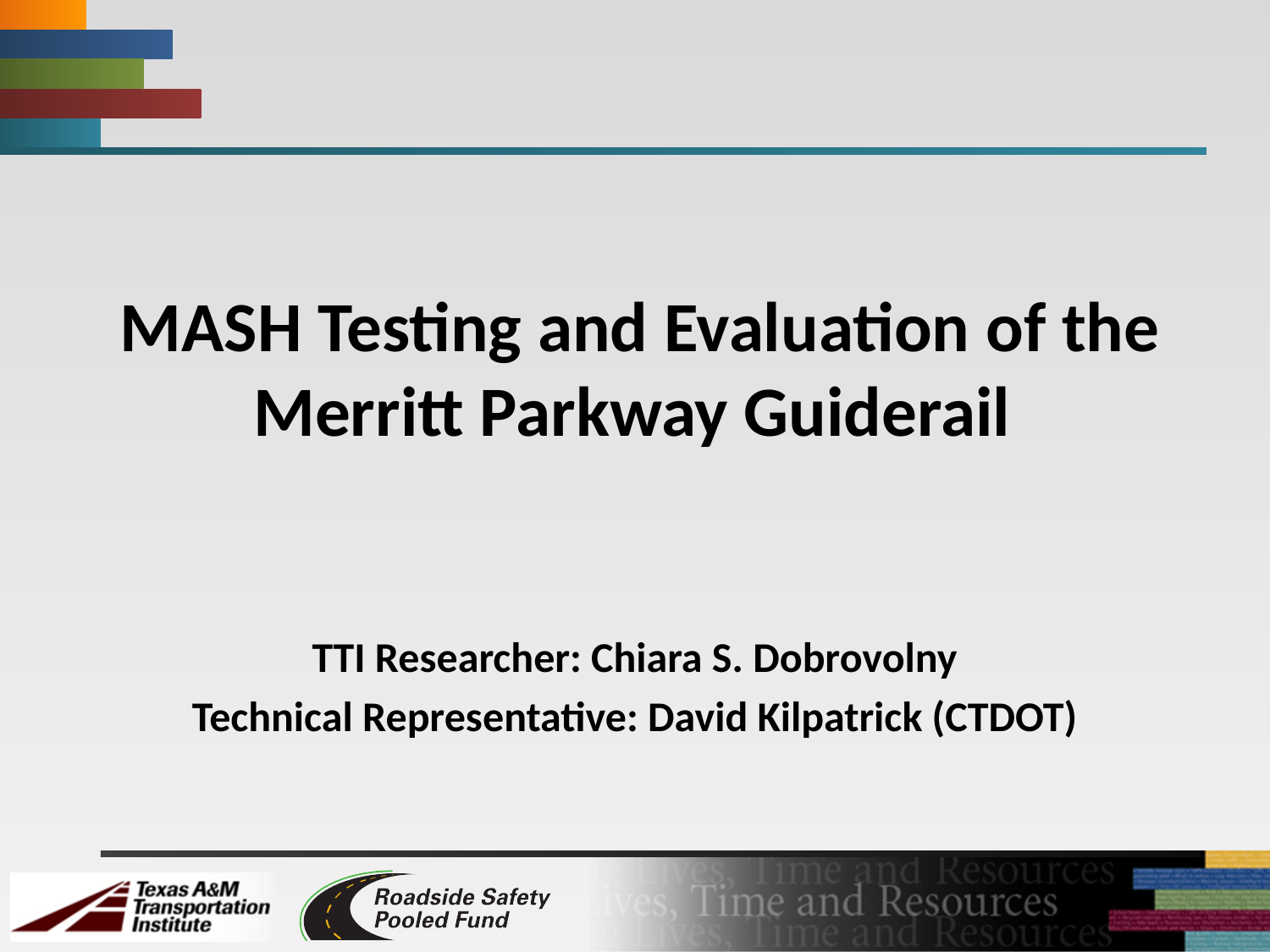

# MASH Testing and Evaluation of the Merritt Parkway Guiderail
TTI Researcher: Chiara S. Dobrovolny
Technical Representative: David Kilpatrick (CTDOT)